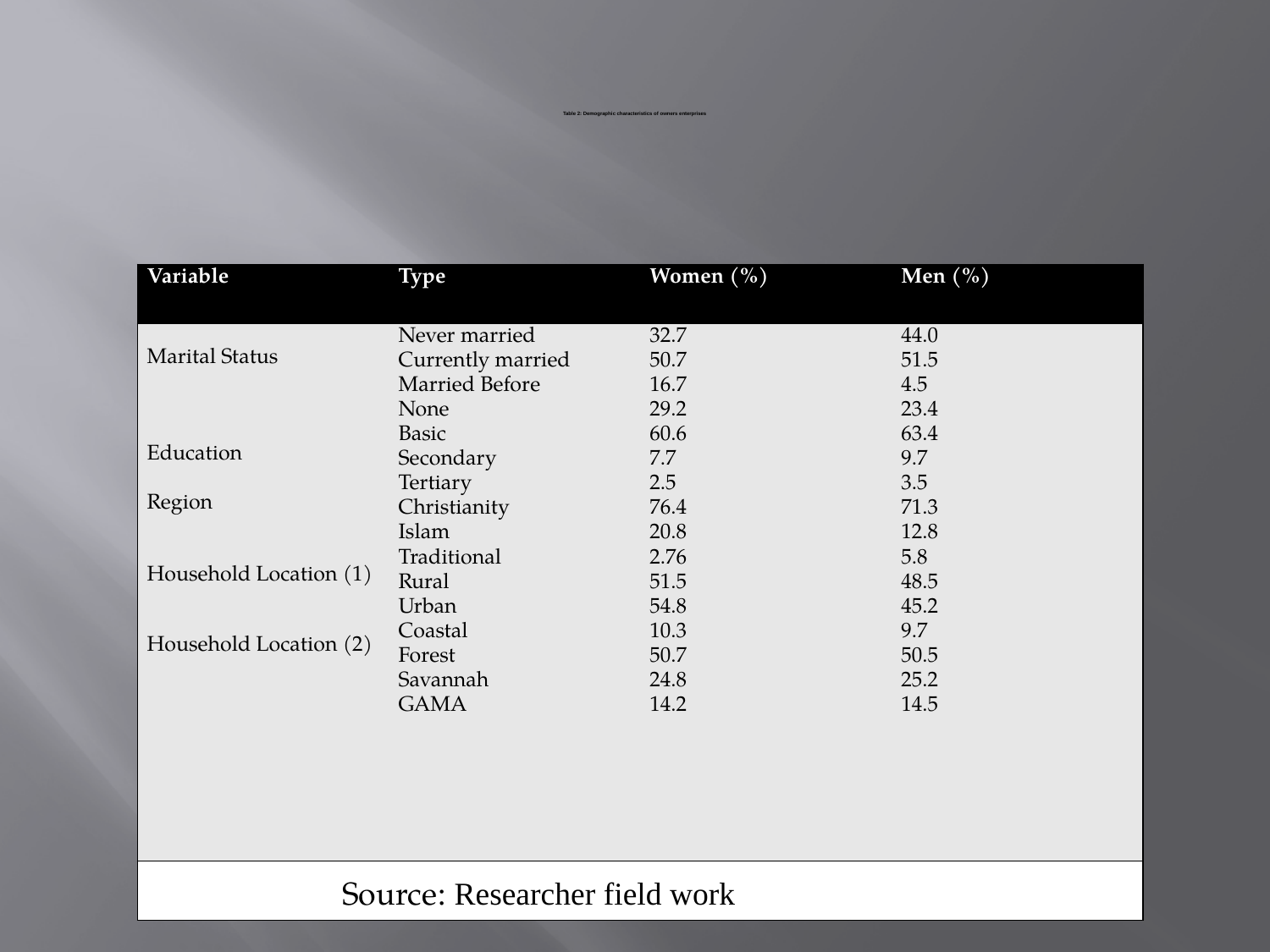

# Table 2: Demographic characteristics of owners enterprises
| Variable | Type | Women (%) | Men (%) |
| --- | --- | --- | --- |
| Marital Status Education Region Household Location (1) Household Location (2) | Never married Currently married Married Before None Basic Secondary Tertiary Christianity Islam Traditional Rural Urban Coastal Forest Savannah GAMA | 32.7 50.7 16.7 29.2 60.6 7.7 2.5 76.4 20.8 2.76 51.5 54.8 10.3 50.7 24.8 14.2 | 44.0 51.5 4.5 23.4 63.4 9.7 3.5 71.3 12.8 5.8 48.5 45.2 9.7 50.5 25.2 14.5 |
|  |  |  |  |

Source: Researcher field work